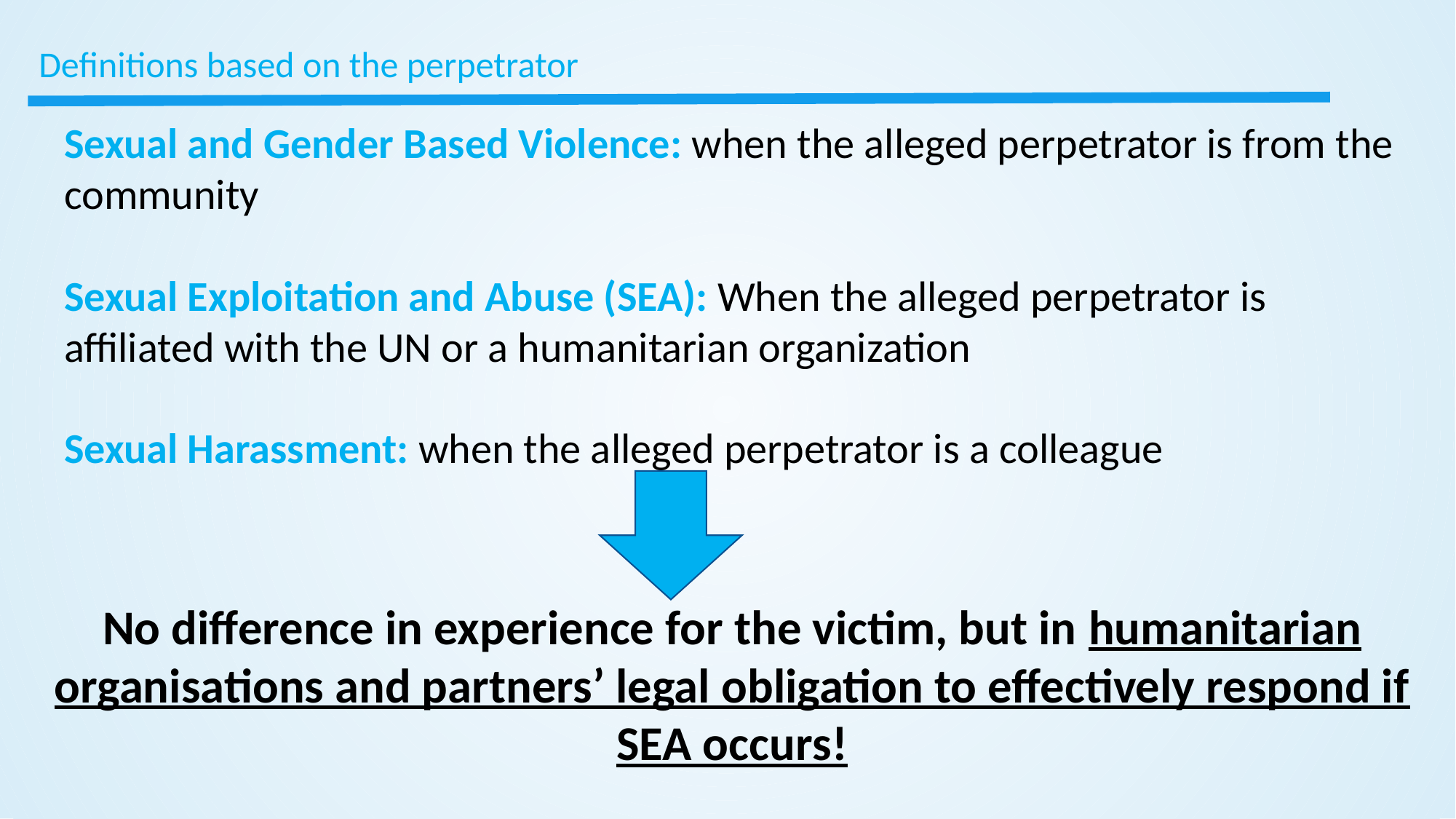

Definitions based on the perpetrator
Sexual and Gender Based Violence: when the alleged perpetrator is from the community

Sexual Exploitation and Abuse (SEA): When the alleged perpetrator is affiliated with the UN or a humanitarian organization

Sexual Harassment: when the alleged perpetrator is a colleague

No difference in experience for the victim, but in humanitarian organisations and partners’ legal obligation to effectively respond if SEA occurs!